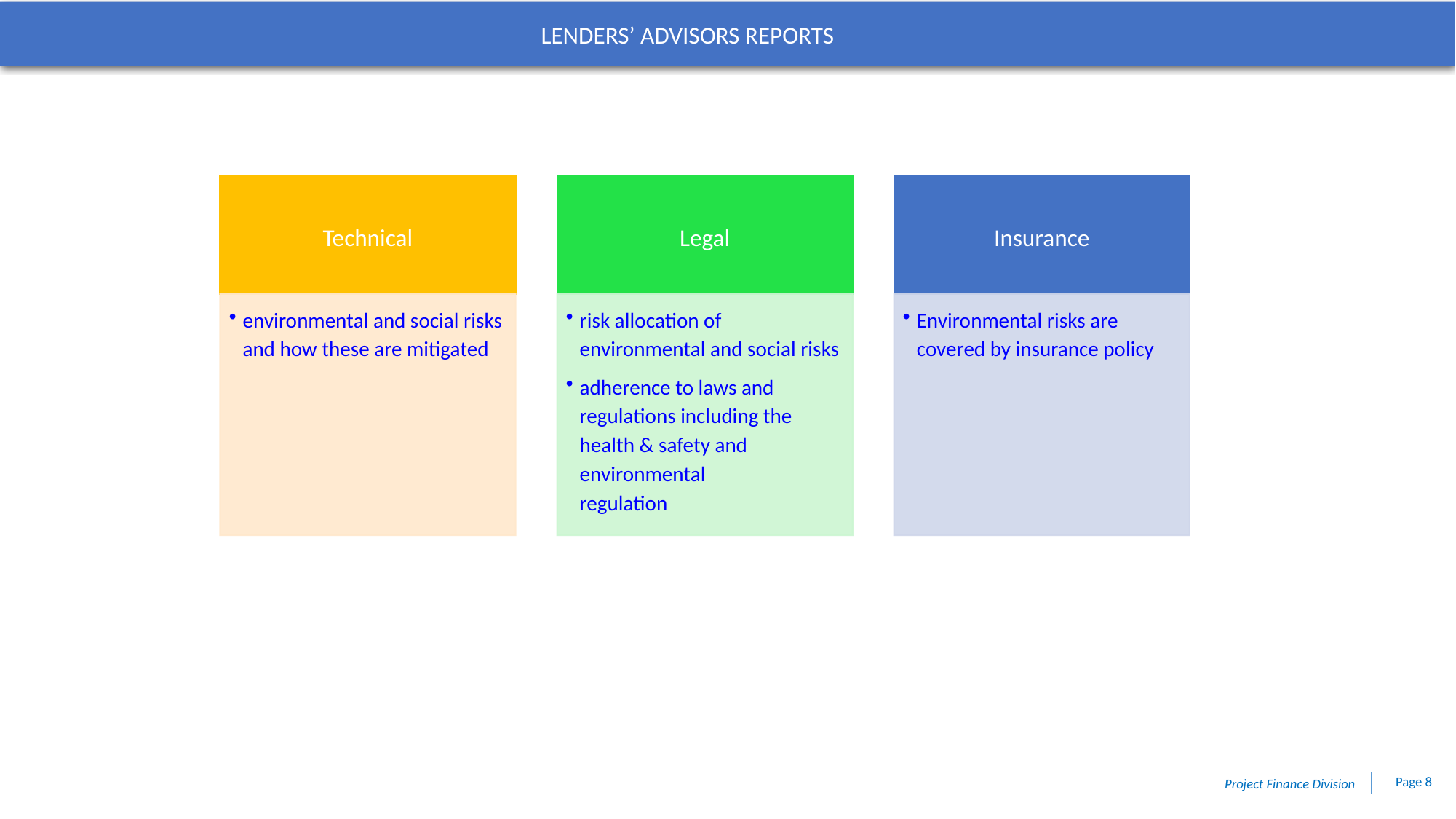

LENDERS’ ADVISORS REPORTS
Technical
environmental and social risks and how these are mitigated
Legal
risk allocation of environmental and social risks
adherence to laws and regulations including the health & safety and environmental 	regulation
Insurance
Environmental risks are covered by insurance policy
Page 8
Project Finance Division